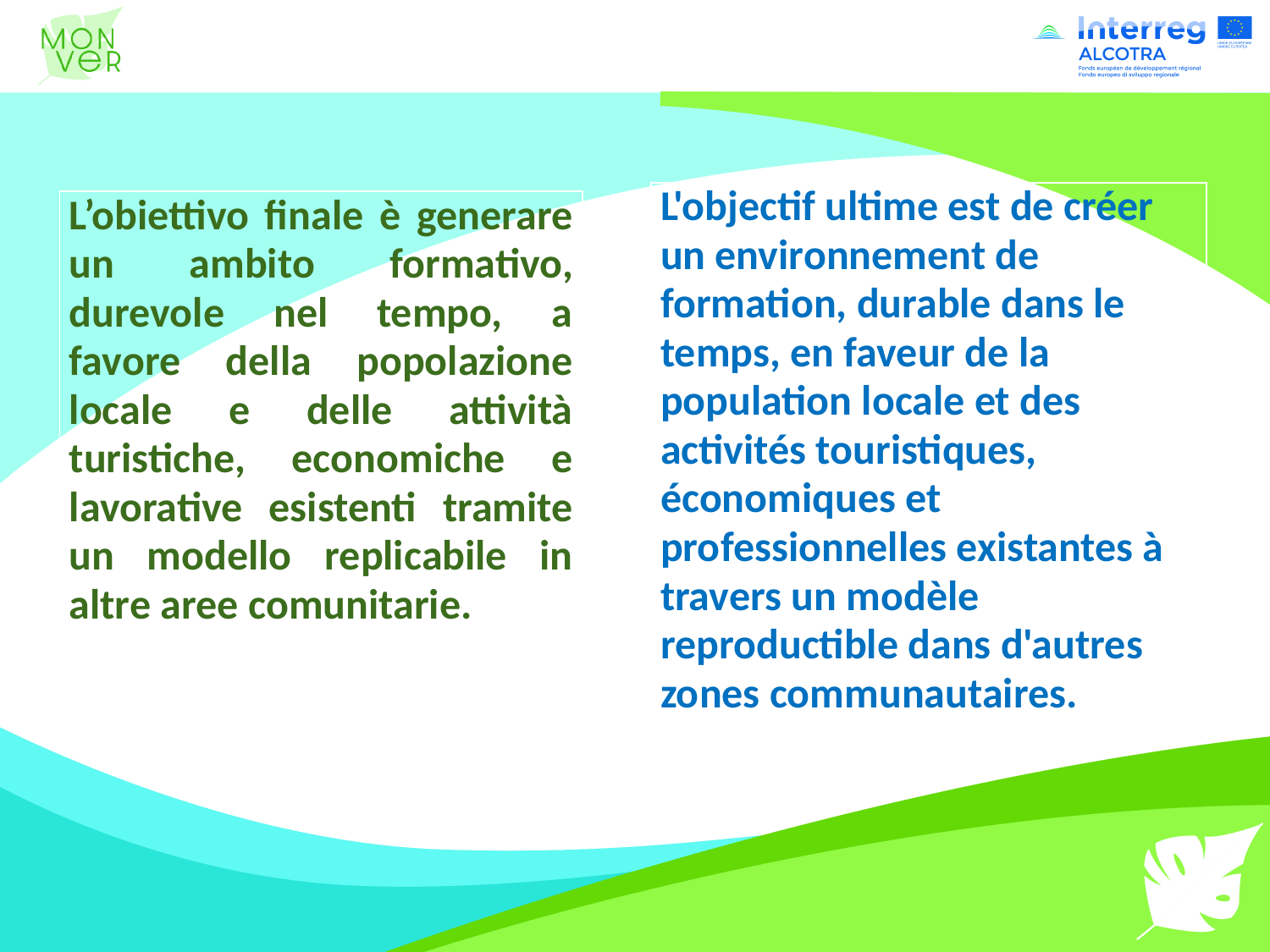

| L'objectif ultime est de créer un environnement de formation, durable dans le temps, en faveur de la population locale et des activités touristiques, économiques et professionnelles existantes à travers un modèle reproductible dans d'autres zones communautaires. |
| --- |
| L’obiettivo finale è generare un ambito formativo, durevole nel tempo, a favore della popolazione locale e delle attività turistiche, economiche e lavorative esistenti tramite un modello replicabile in altre aree comunitarie. |
| --- |